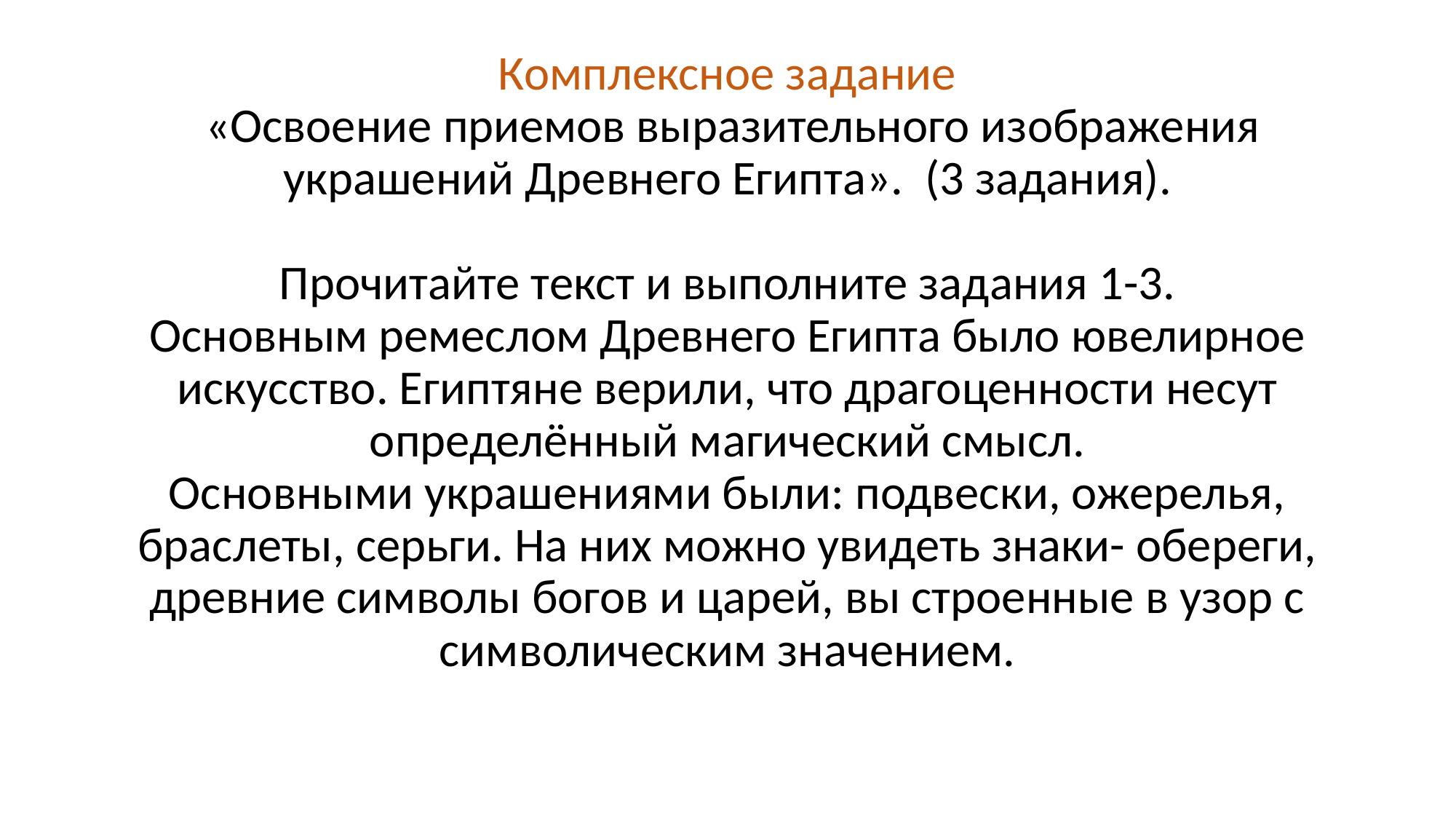

# Комплексное задание «Освоение приемов выразительного изображения украшений Древнего Египта».  (3 задания). Прочитайте текст и выполните задания 1-3. Основным ремеслом Древнего Египта было ювелирное искусство. Египтяне верили, что драгоценности несут определённый магический смысл. Основными украшениями были: подвески, ожерелья, браслеты, серьги. На них можно увидеть знаки- обереги, древние символы богов и царей, вы строенные в узор с символическим значением.